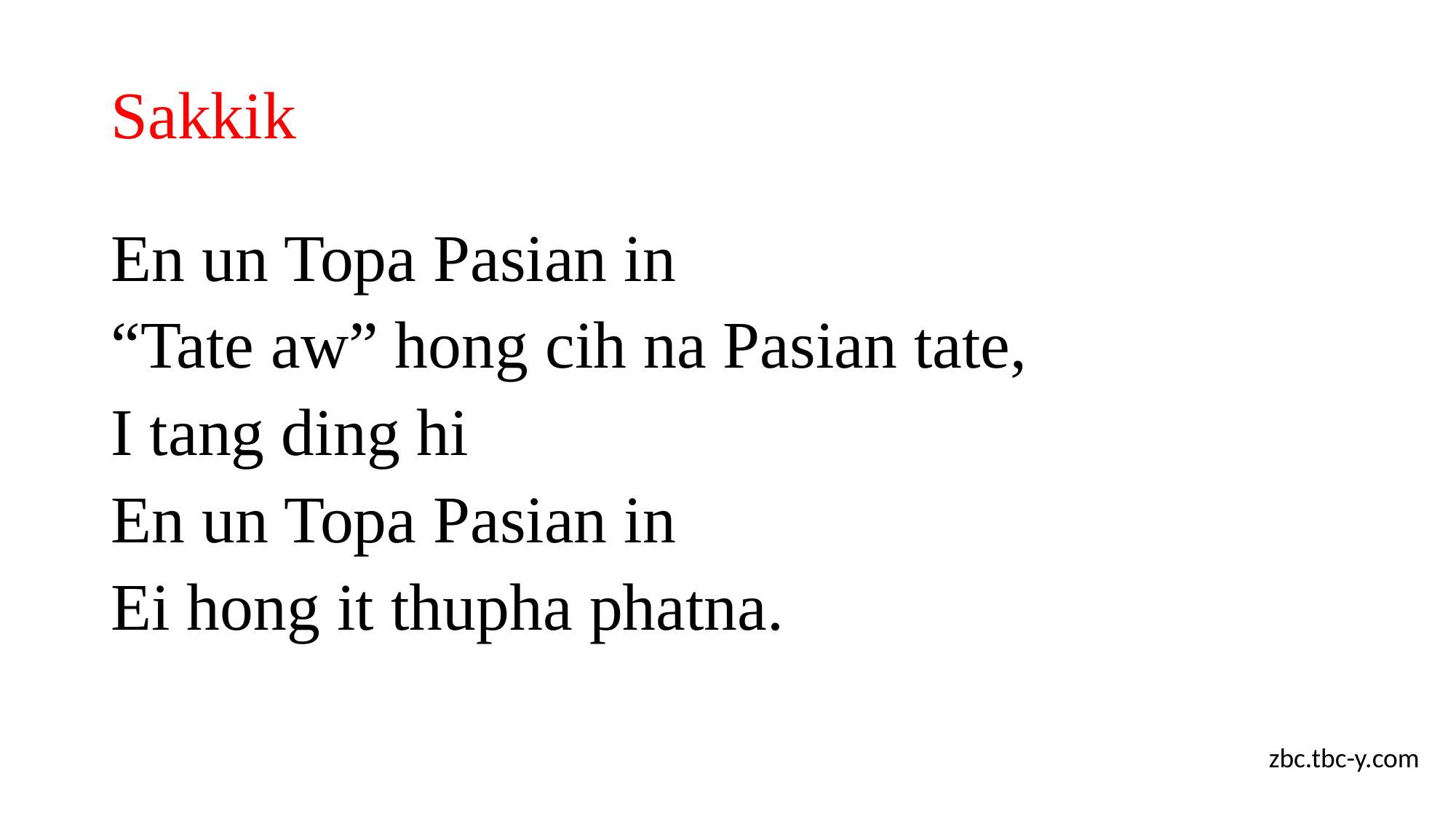

# Sakkik
En un Topa Pasian in
“Tate aw” hong cih na Pasian tate,
I tang ding hi
En un Topa Pasian in
Ei hong it thupha phatna.

zbc.tbc-y.com